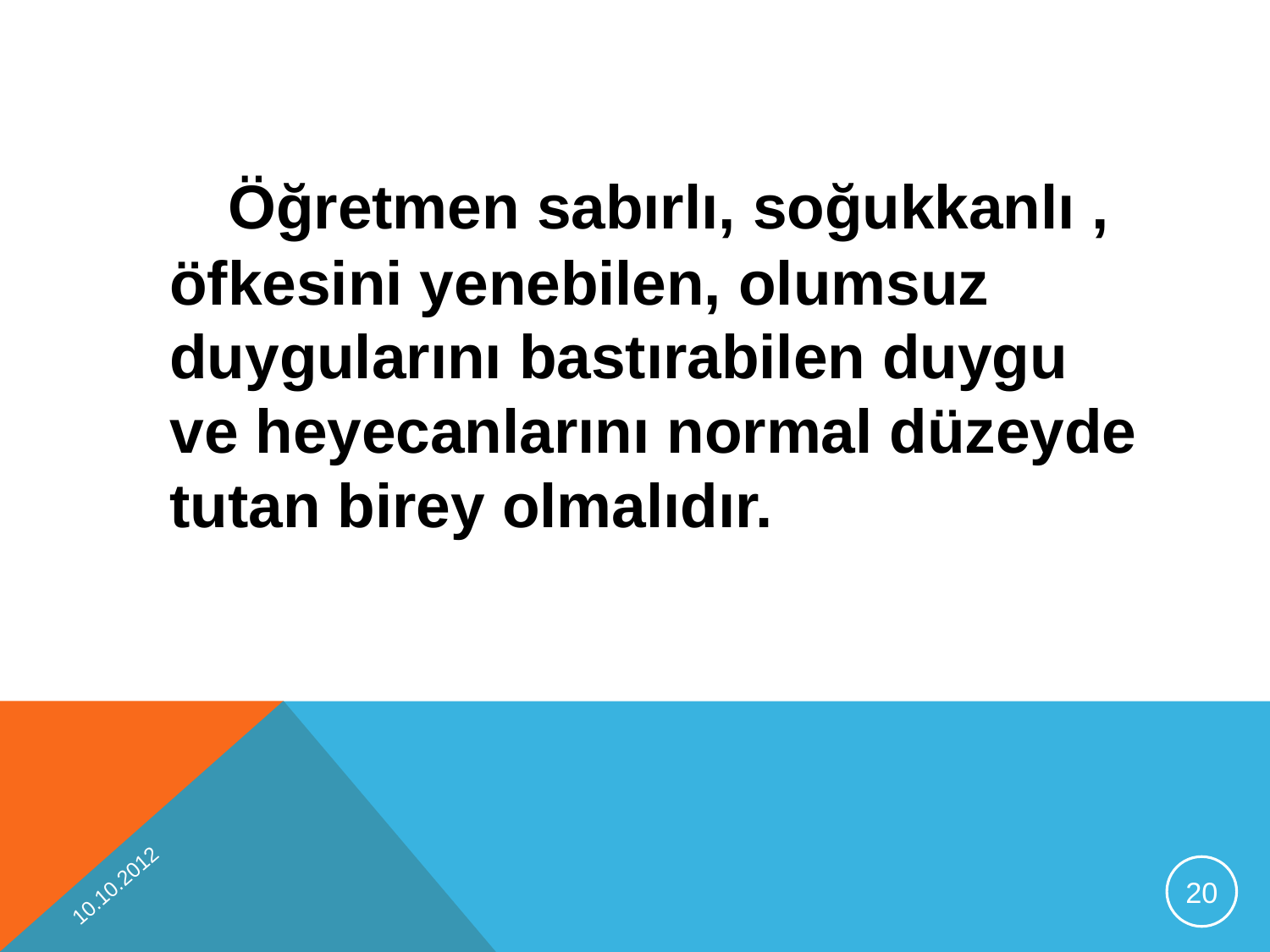

Öğretmen sabırlı, soğukkanlı , öfkesini yenebilen, olumsuz duygularını bastırabilen duygu ve heyecanlarını normal düzeyde tutan birey olmalıdır.

10.10.2012
20